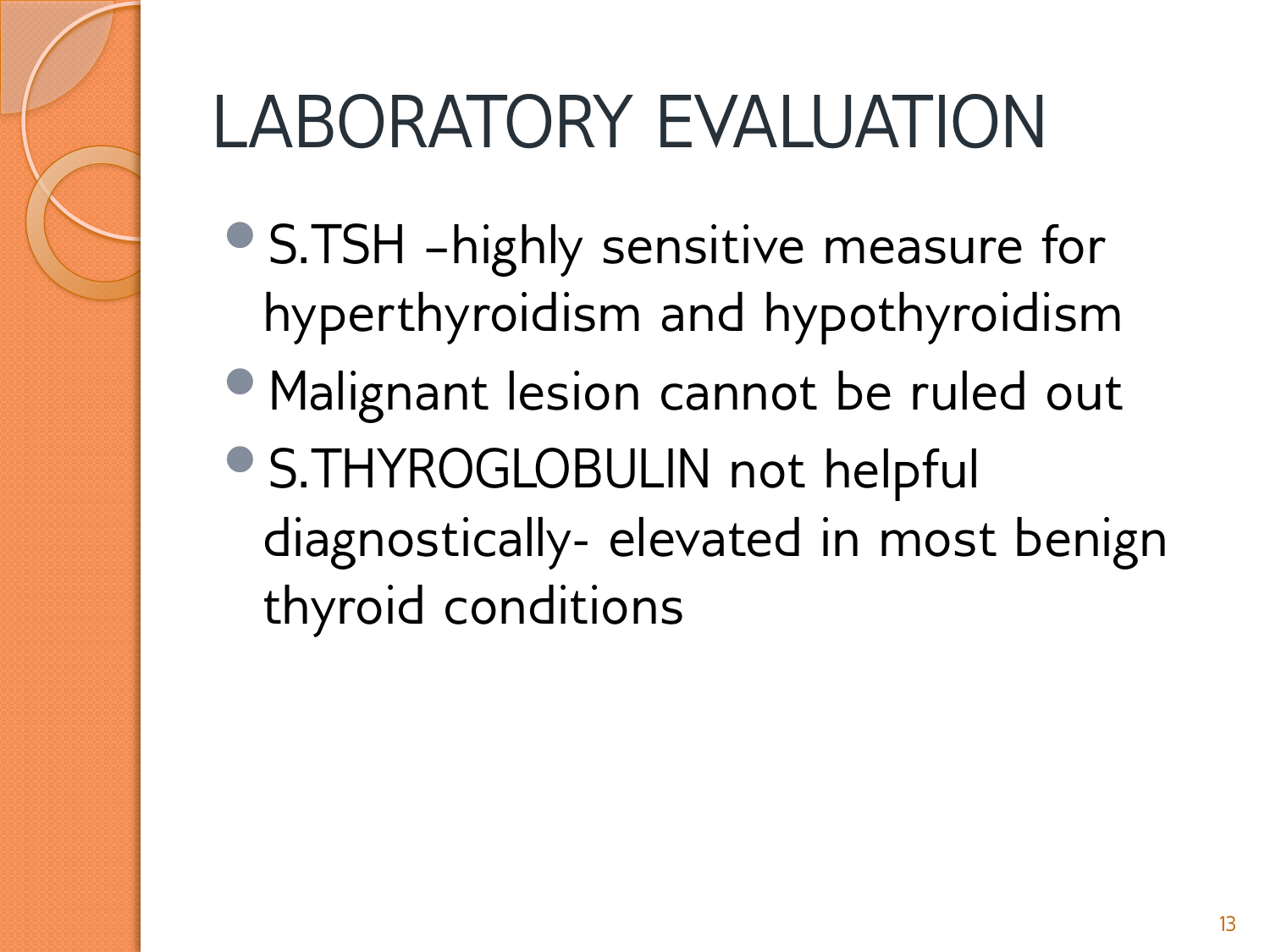

# LABORATORY EVALUATION
S.TSH –highly sensitive measure for hyperthyroidism and hypothyroidism
Malignant lesion cannot be ruled out
S.THYROGLOBULIN not helpful diagnostically- elevated in most benign thyroid conditions
13